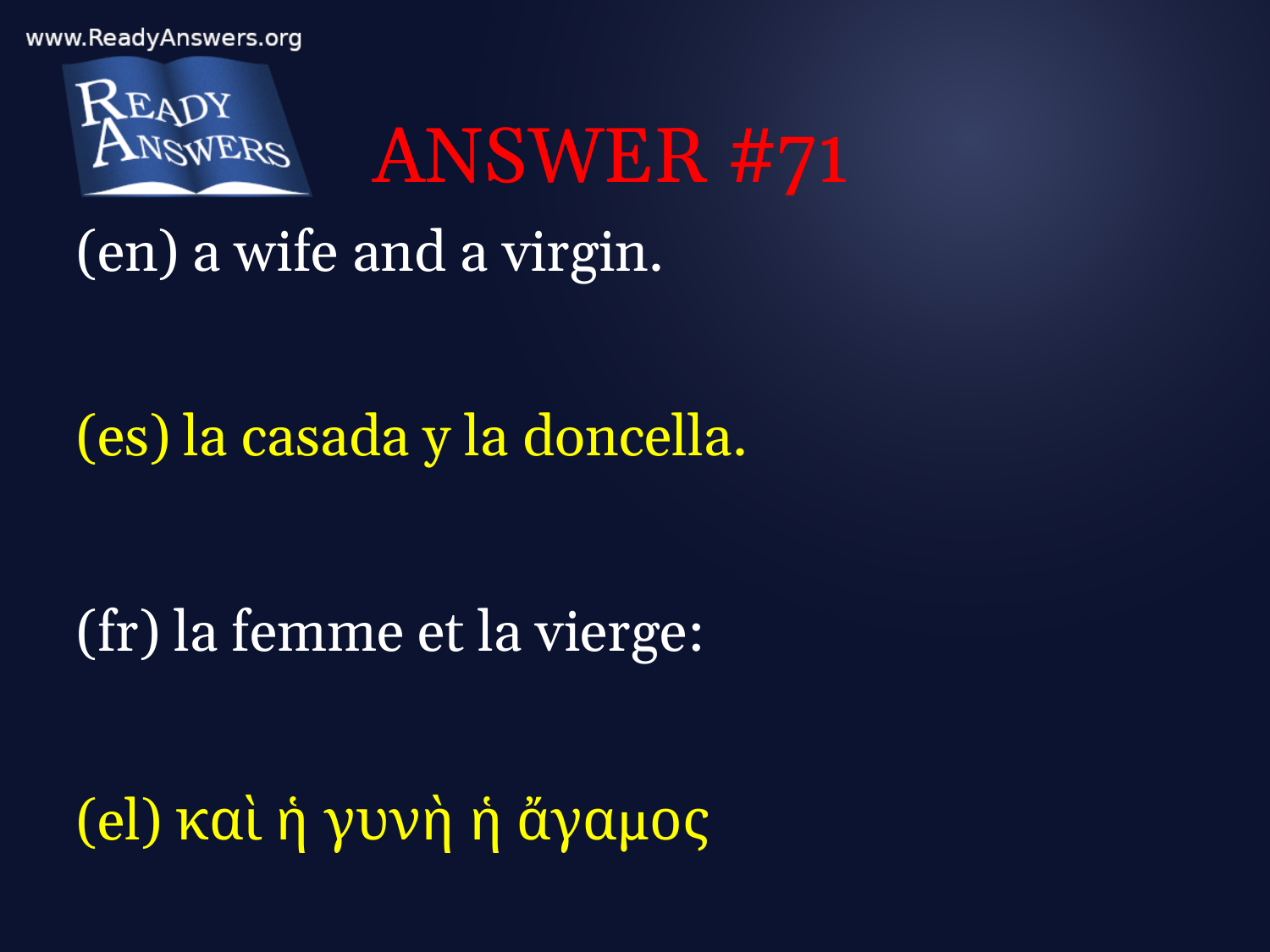

# ANSWER #71
(en) a wife and a virgin.
(es) la casada y la doncella.
(fr) la femme et la vierge:
(el) καὶ ἡ γυνὴ ἡ ἄγαμος